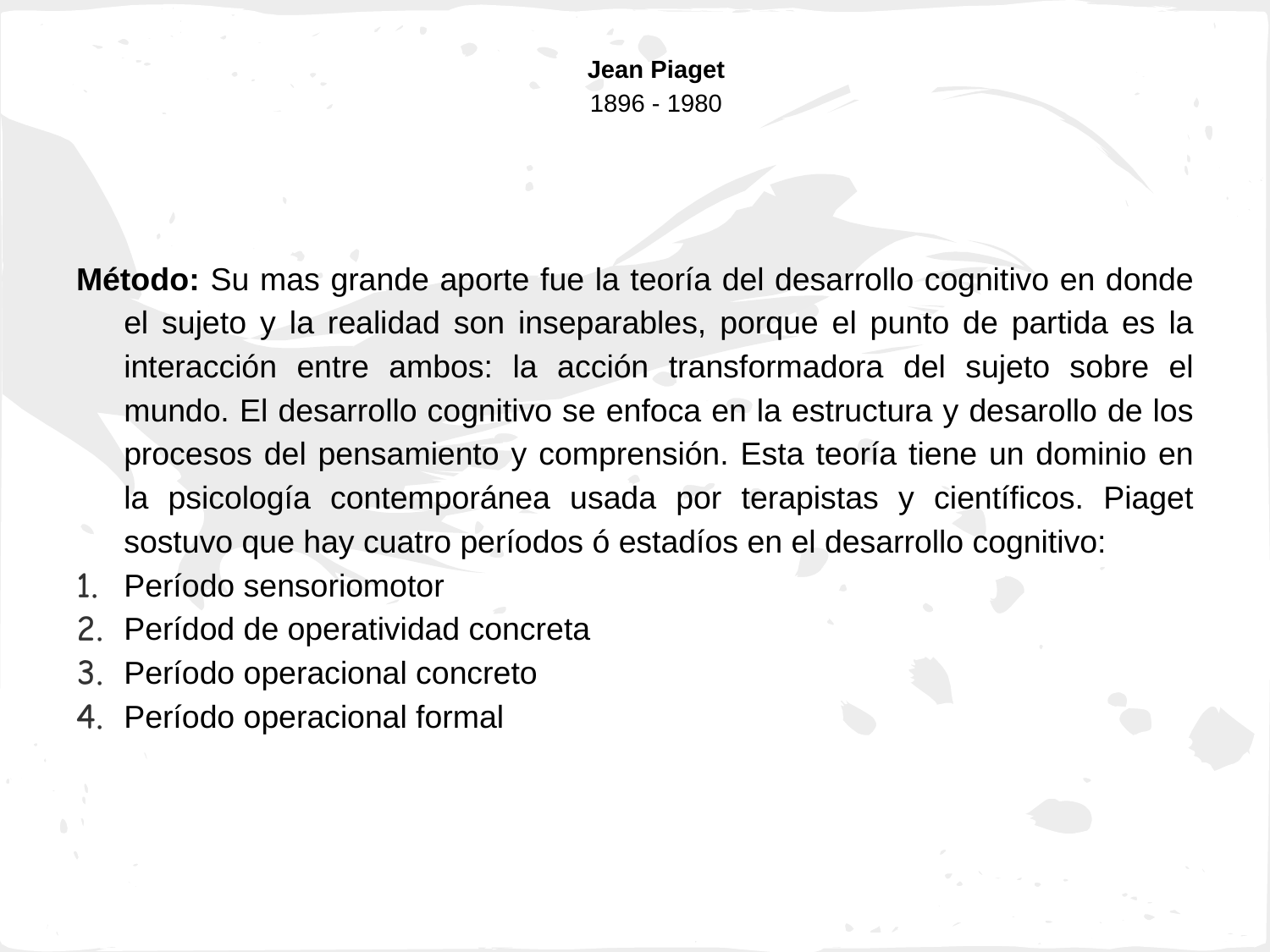

# Jean Piaget
1896 - 1980

Método: Su mas grande aporte fue la teoría del desarrollo cognitivo en donde el sujeto y la realidad son inseparables, porque el punto de partida es la interacción entre ambos: la acción transformadora del sujeto sobre el mundo. El desarrollo cognitivo se enfoca en la estructura y desarollo de los procesos del pensamiento y comprensión. Esta teoría tiene un dominio en la psicología contemporánea usada por terapistas y científicos. Piaget sostuvo que hay cuatro períodos ó estadíos en el desarrollo cognitivo:
1. 	Período sensoriomotor
2.	Perídod de operatividad concreta
3.	Período operacional concreto
4.	Período operacional formal